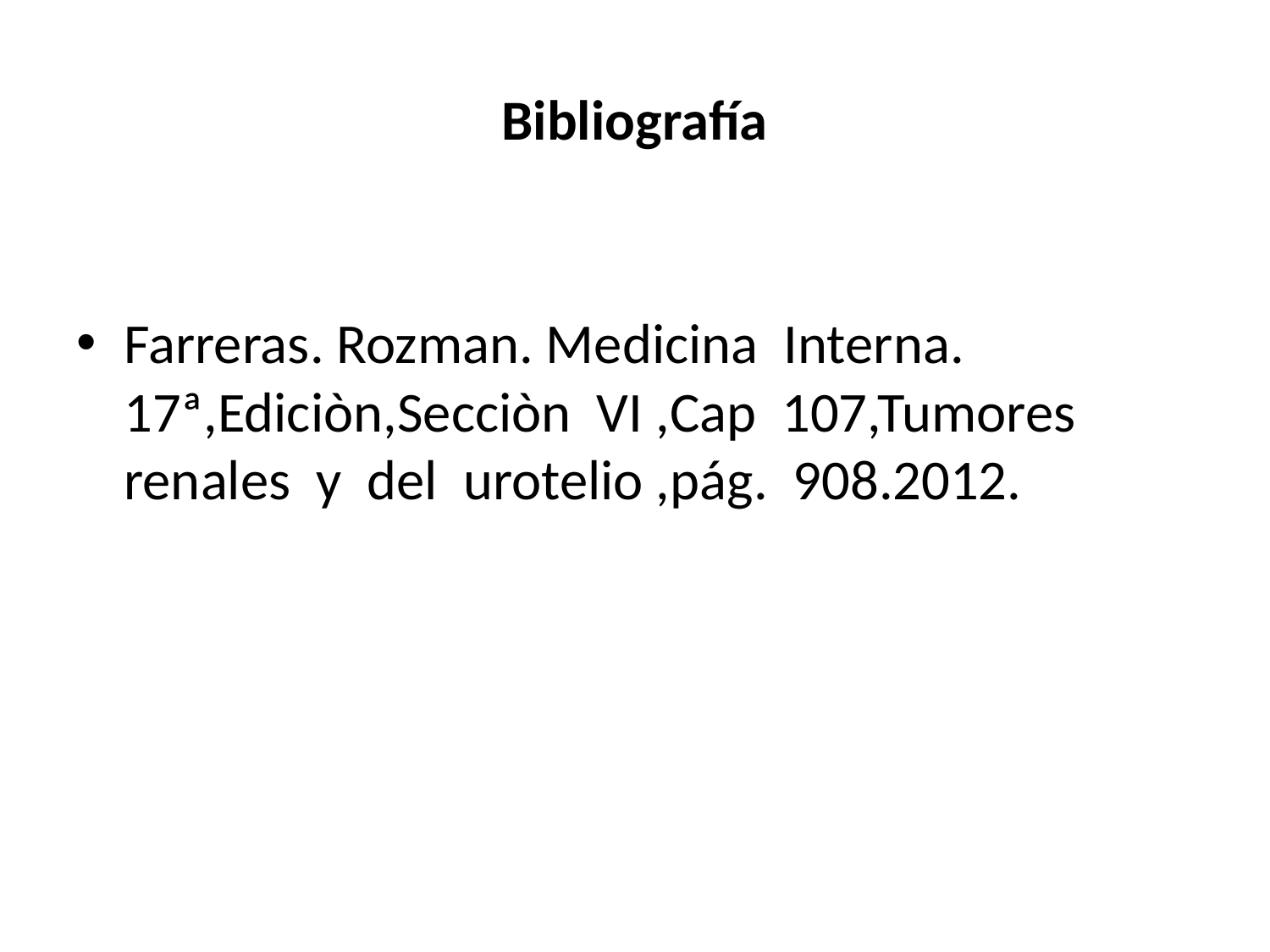

# Bibliografía

Farreras. Rozman. Medicina  Interna. 17ª,Ediciòn,Secciòn  VI ,Cap  107,Tumores  renales  y  del  urotelio ,pág.  908.2012.